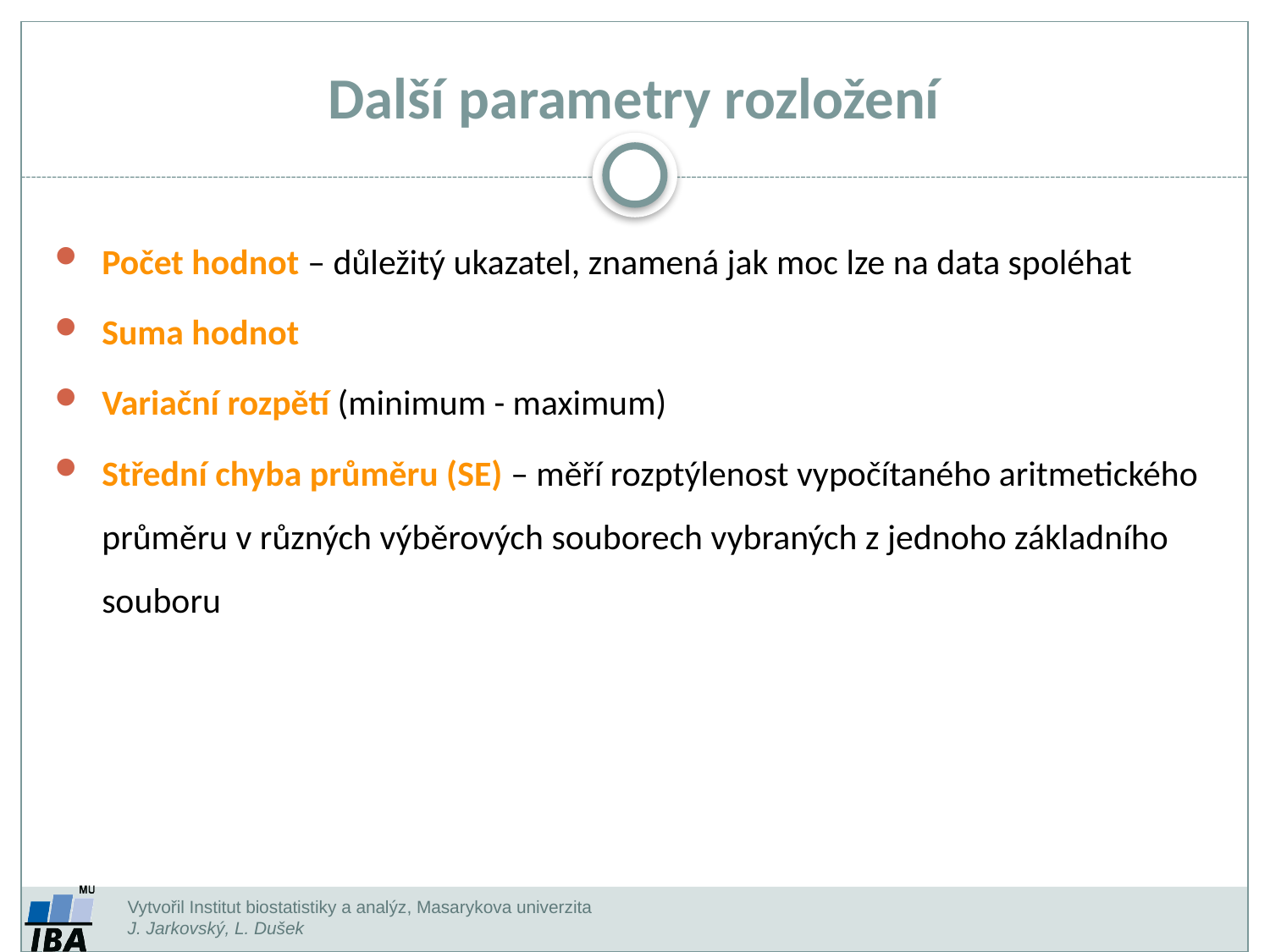

Další parametry rozložení
Počet hodnot – důležitý ukazatel, znamená jak moc lze na data spoléhat
Suma hodnot
Variační rozpětí (minimum - maximum)
Střední chyba průměru (SE) – měří rozptýlenost vypočítaného aritmetického průměru v různých výběrových souborech vybraných z jednoho základního souboru
Vytvořil Institut biostatistiky a analýz, Masarykova univerzita
J. Jarkovský, L. Dušek